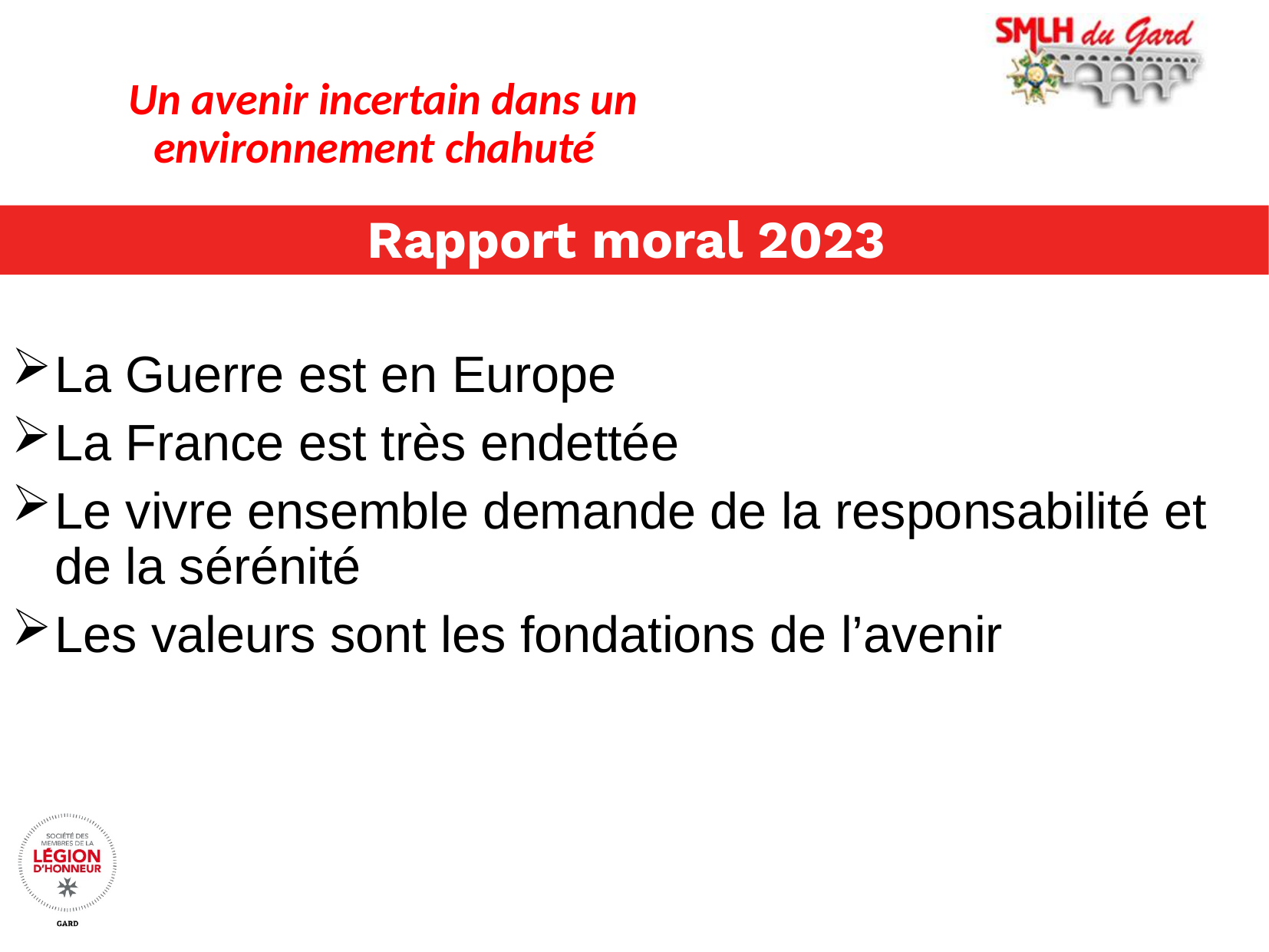

# Un avenir incertain dans un environnement chahuté
Rapport moral 2023
La Guerre est en Europe
La France est très endettée
Le vivre ensemble demande de la responsabilité et de la sérénité
Les valeurs sont les fondations de l’avenir